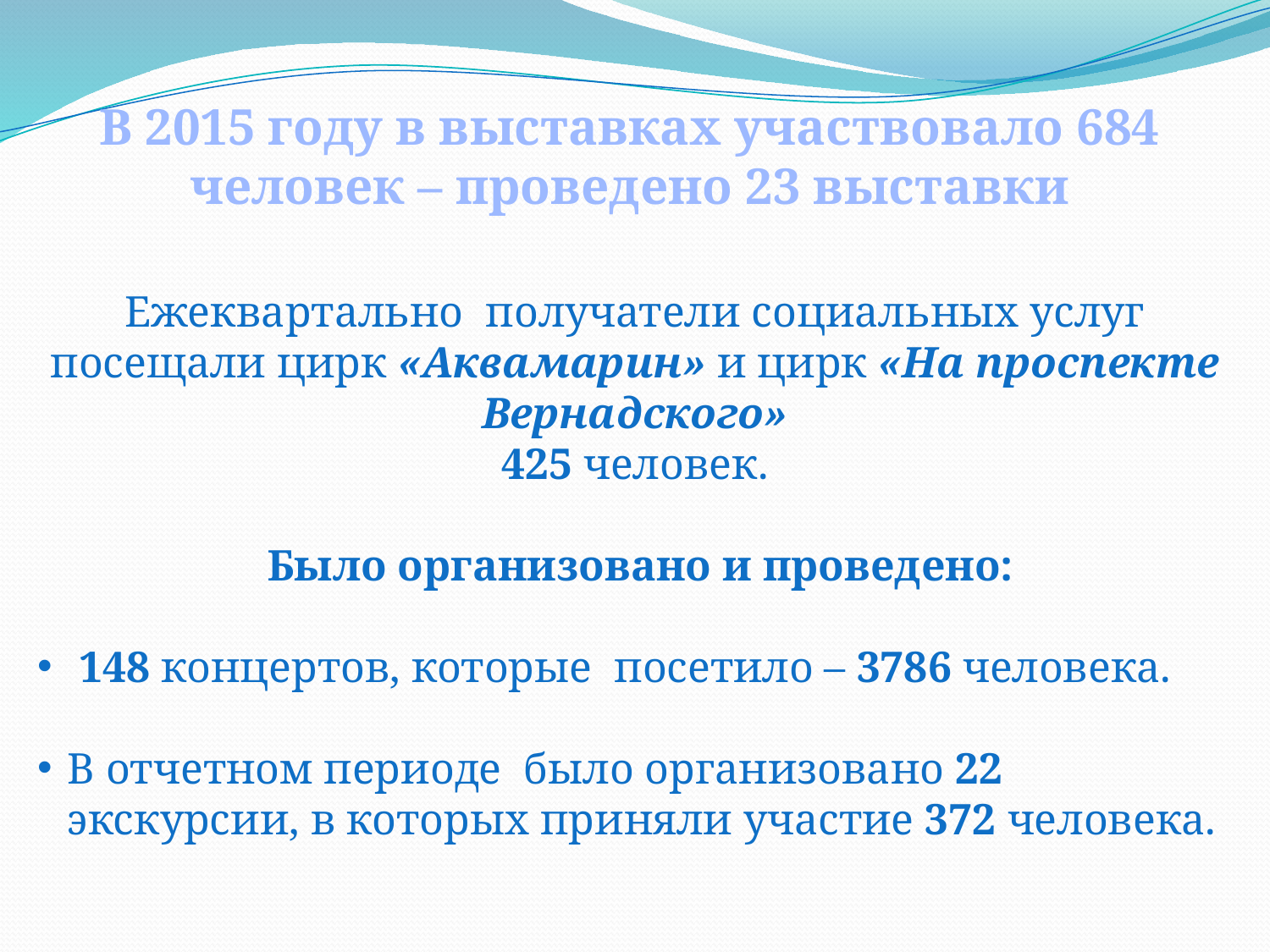

В 2015 году в выставках участвовало 684 человек – проведено 23 выставки

Ежеквартально  получатели социальных услуг посещали цирк «Аквамарин» и цирк «На проспекте Вернадского»
 425 человек.

 Было организовано и проведено:

 148 концертов, которые  посетило – 3786 человека.

В отчетном периоде  было организовано 22 экскурсии, в которых приняли участие 372 человека.